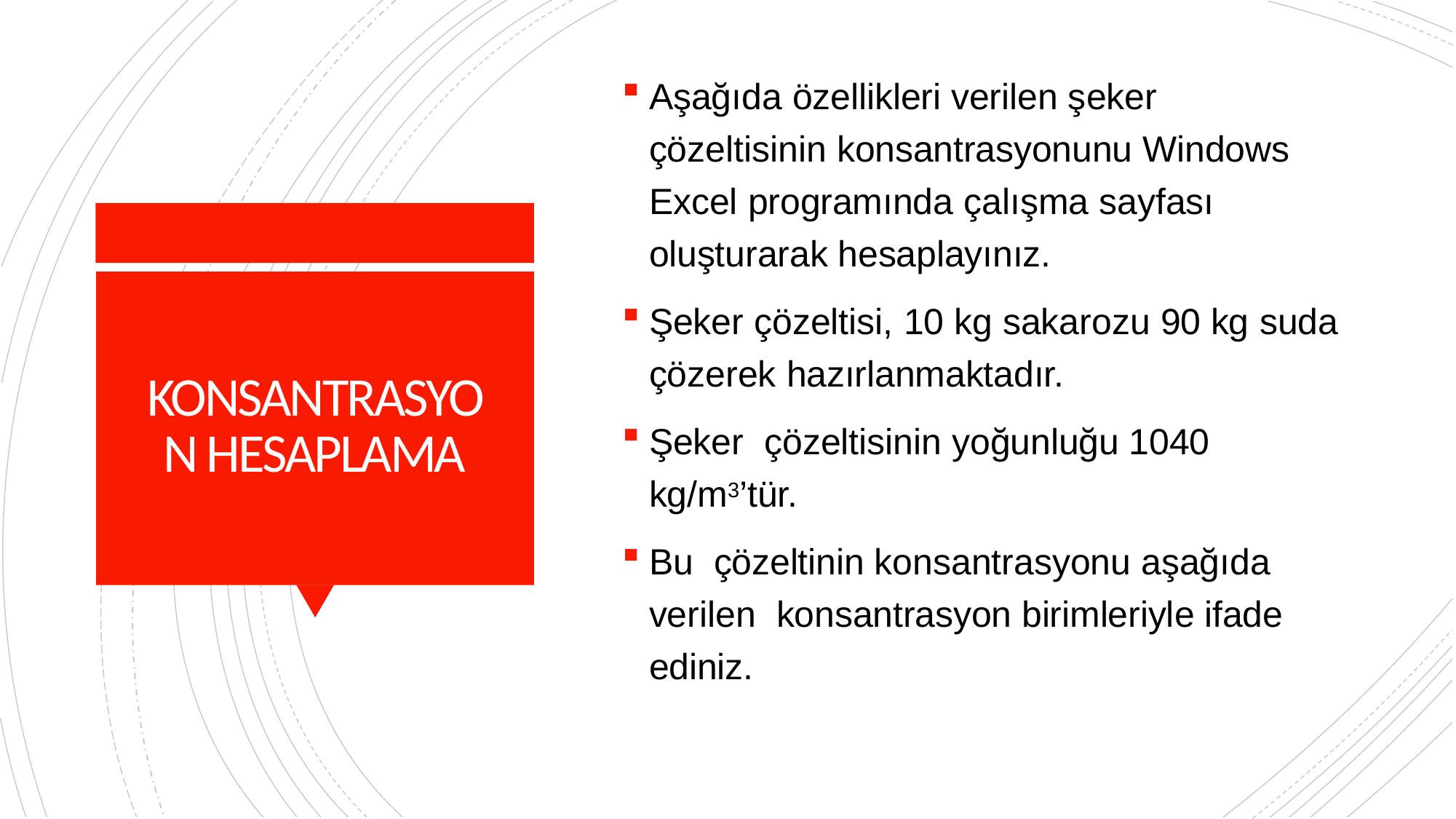

Aşağıda özellikleri verilen şeker  çözeltisinin konsantrasyonunu Windows  Excel programında çalışma sayfası oluşturarak hesaplayınız.
Şeker çözeltisi, 10 kg sakarozu 90 kg suda  çözerek hazırlanmaktadır.
Şeker  çözeltisinin yoğunluğu 1040 kg/m3’tür.
Bu  çözeltinin konsantrasyonu aşağıda verilen  konsantrasyon birimleriyle ifade ediniz.

# KONSANTRASYON HESAPLAMA